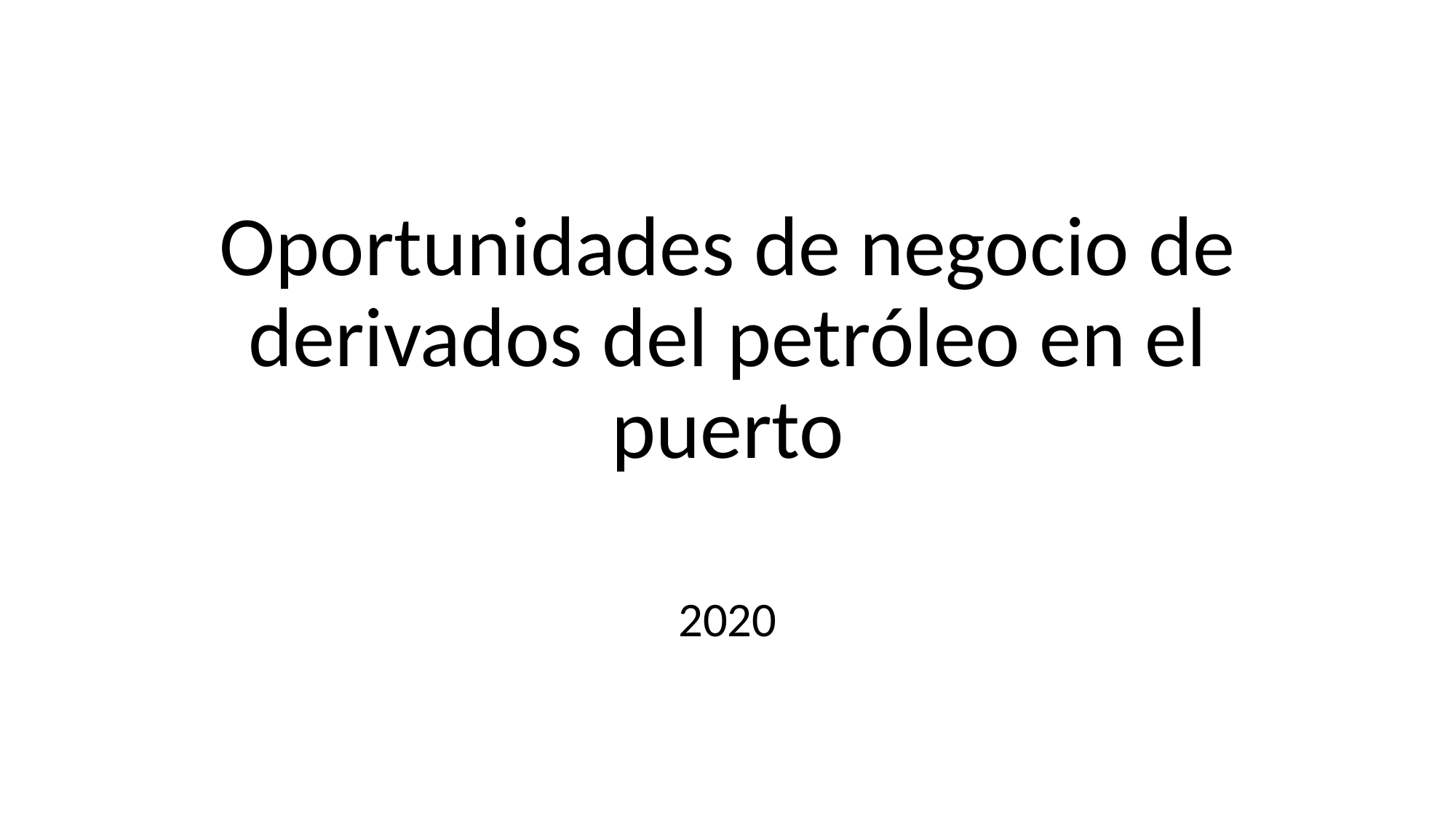

# Oportunidades de negocio de derivados del petróleo en el puerto
2020